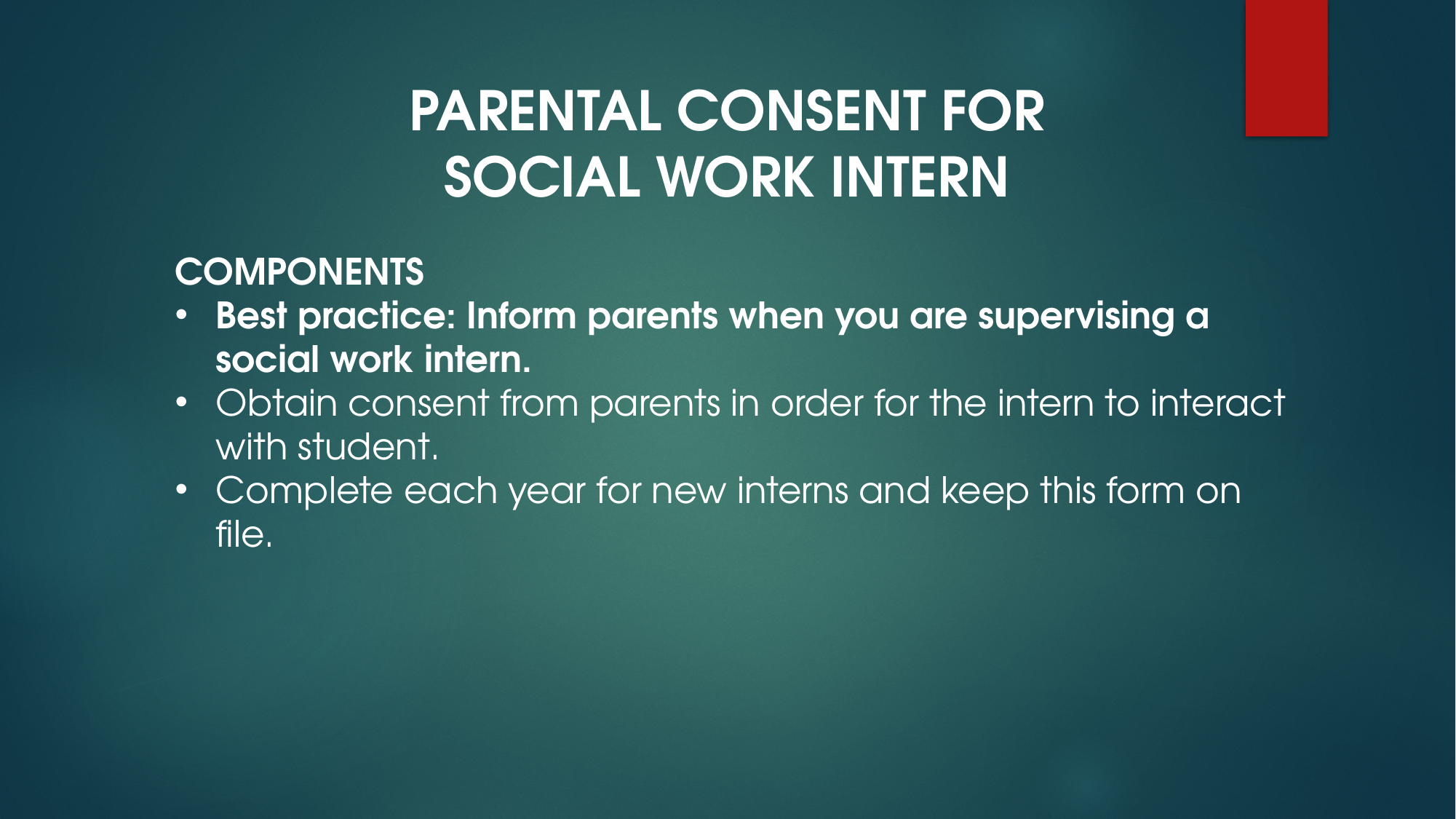

PARENTAL CONSENT FOR
SOCIAL WORK INTERN
COMPONENTS
Best practice: Inform parents when you are supervising a social work intern.
Obtain consent from parents in order for the intern to interact with student.
Complete each year for new interns and keep this form on file.